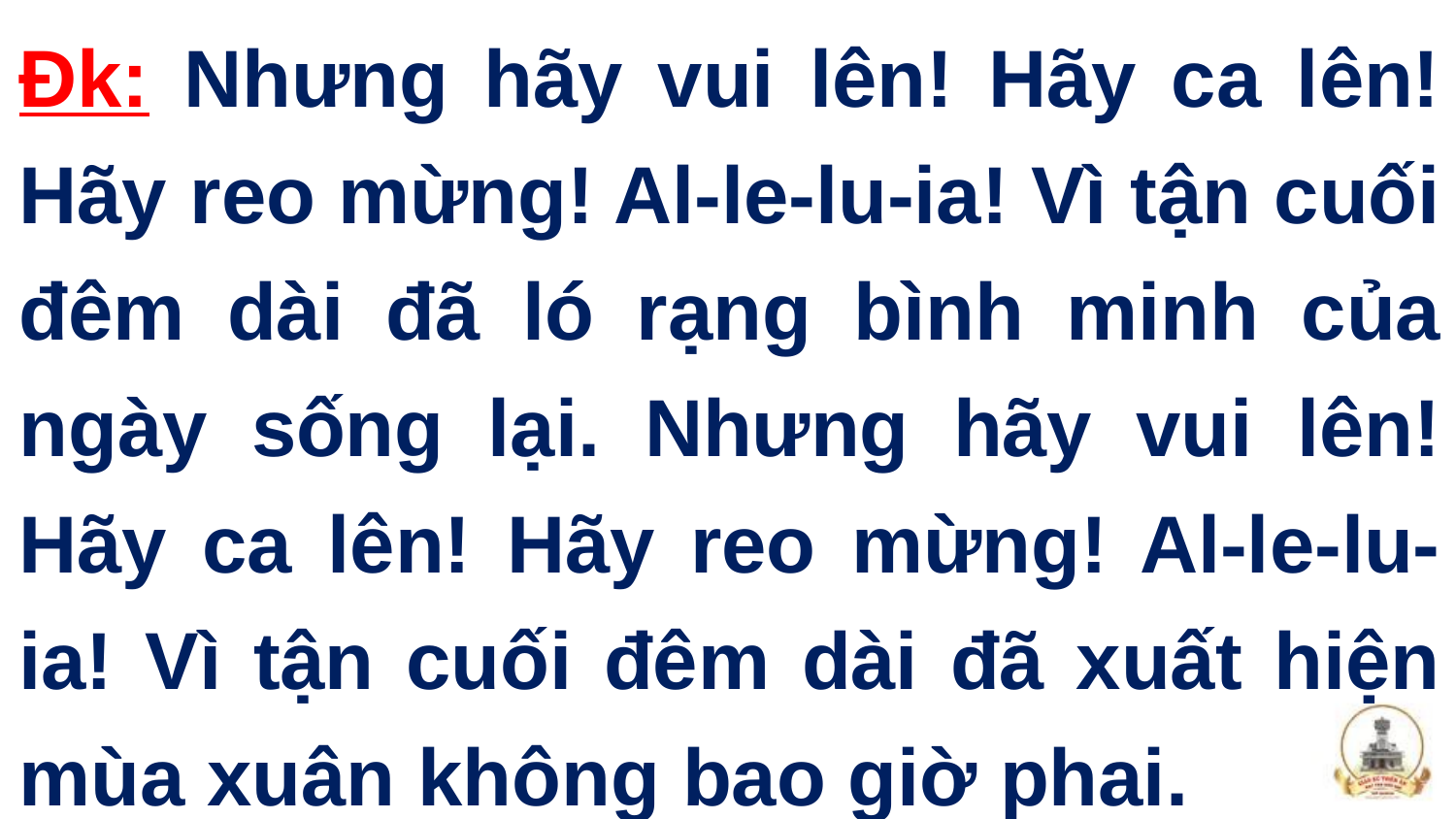

Đk: Nhưng hãy vui lên! Hãy ca lên! Hãy reo mừng! Al-le-lu-ia! Vì tận cuối đêm dài đã ló rạng bình minh của ngày sống lại. Nhưng hãy vui lên! Hãy ca lên! Hãy reo mừng! Al-le-lu-ia! Vì tận cuối đêm dài đã xuất hiện mùa xuân không bao giờ phai.